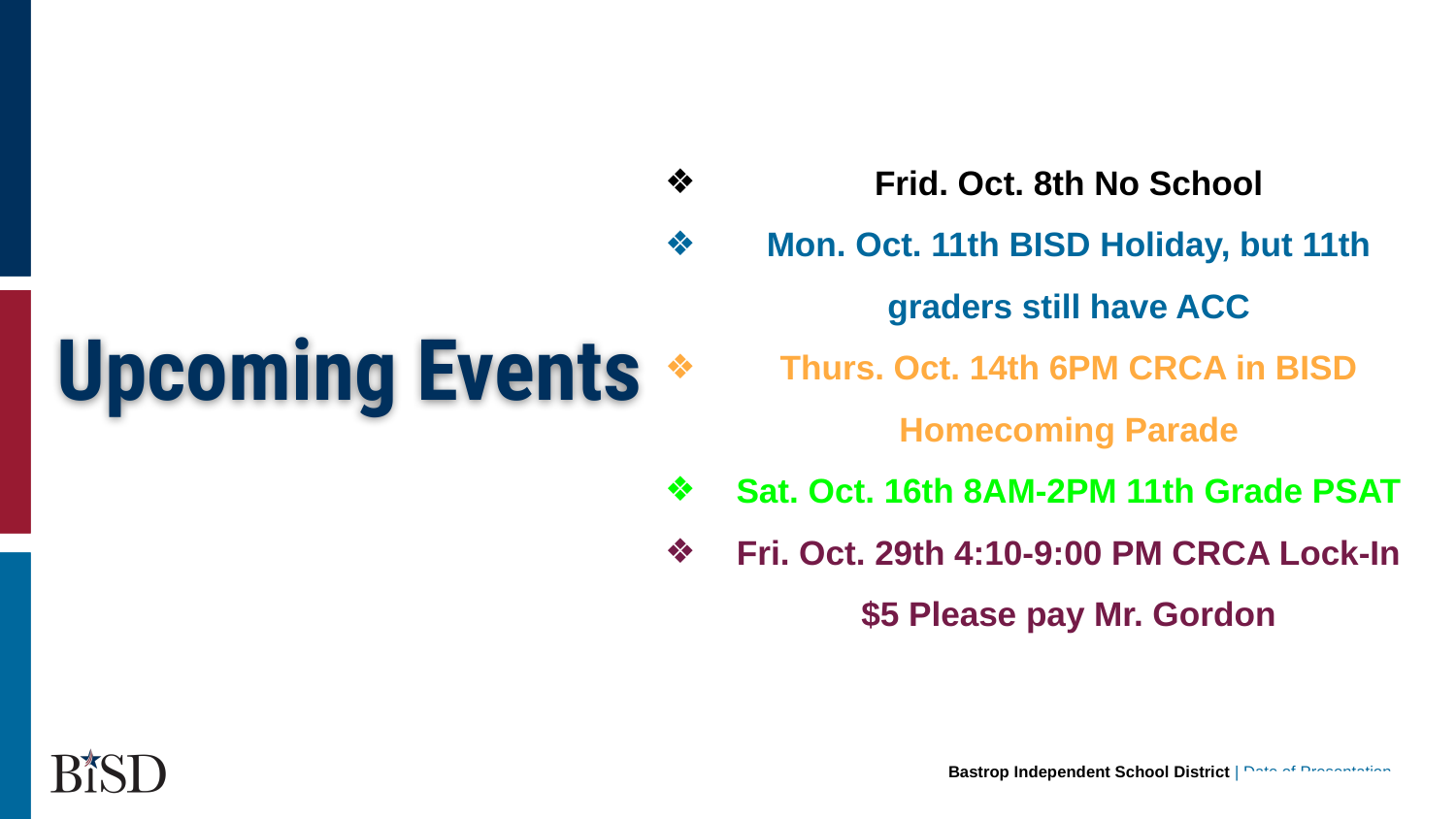

Frid. Oct. 8th No School
Mon. Oct. 11th BISD Holiday, but 11th graders still have ACC
Thurs. Oct. 14th 6PM CRCA in BISD Homecoming Parade
Sat. Oct. 16th 8AM-2PM 11th Grade PSAT
Fri. Oct. 29th 4:10-9:00 PM CRCA Lock-In $5 Please pay Mr. Gordon

# Upcoming Events

hi